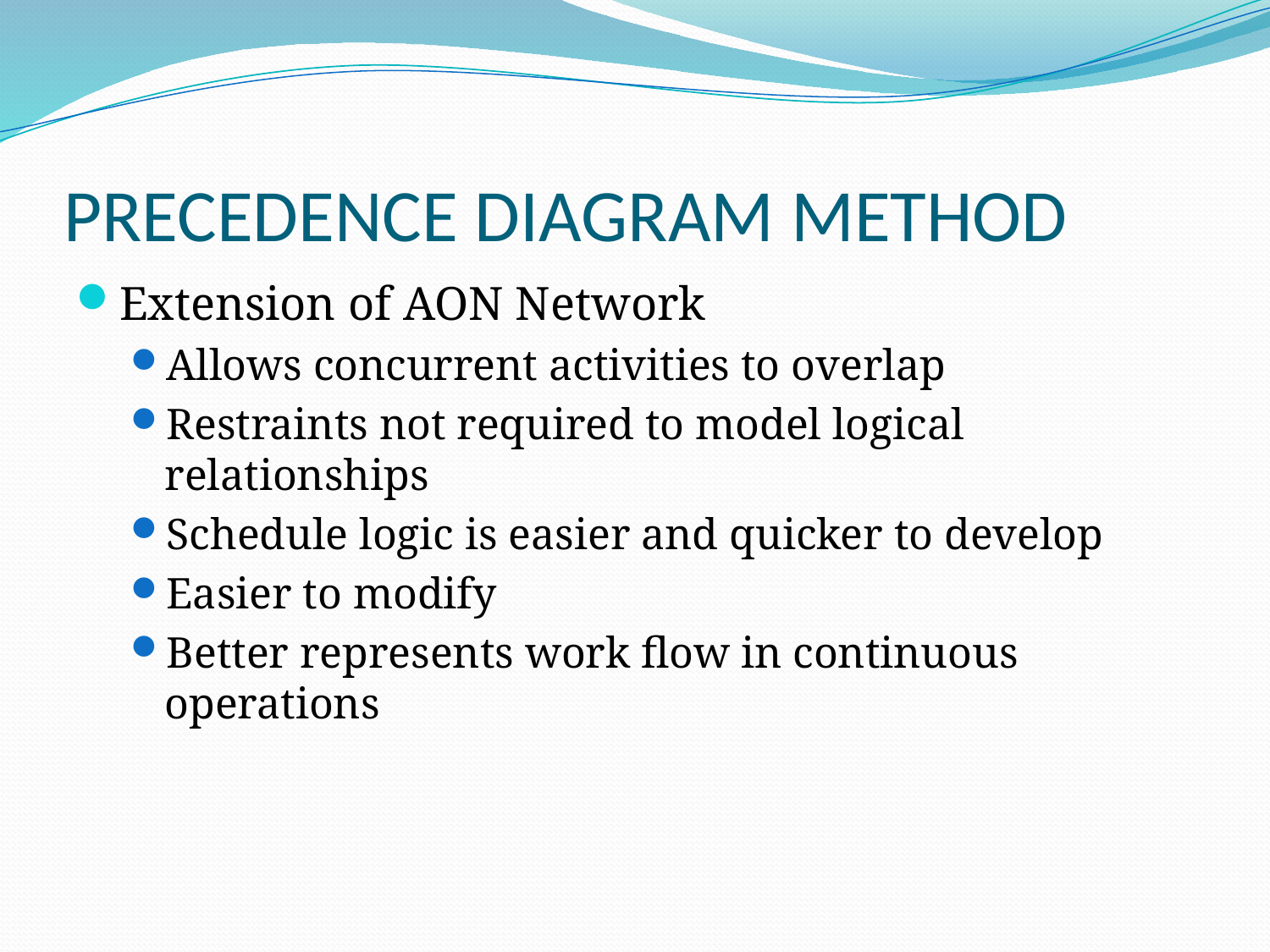

# PRECEDENCE DIAGRAM METHOD
Extension of AON Network
Allows concurrent activities to overlap
Restraints not required to model logical relationships
Schedule logic is easier and quicker to develop
Easier to modify
Better represents work flow in continuous operations